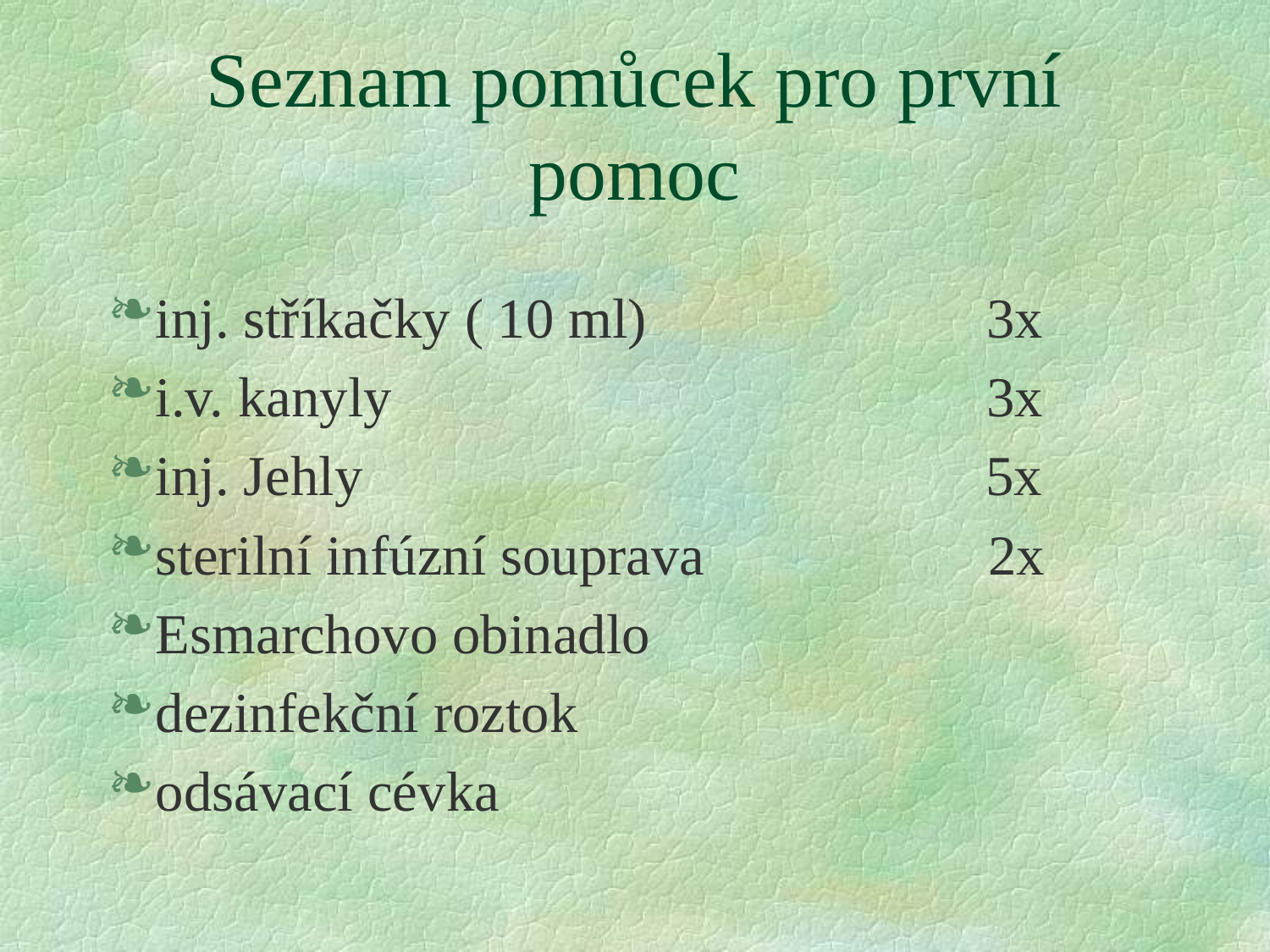

# Seznam pomůcek pro první pomoc
inj. stříkačky ( 10 ml)                        3x
i.v. kanyly                                          3x
inj. Jehly                                            5x
sterilní infúzní souprava                    2x
Esmarchovo obinadlo
dezinfekční roztok
odsávací cévka